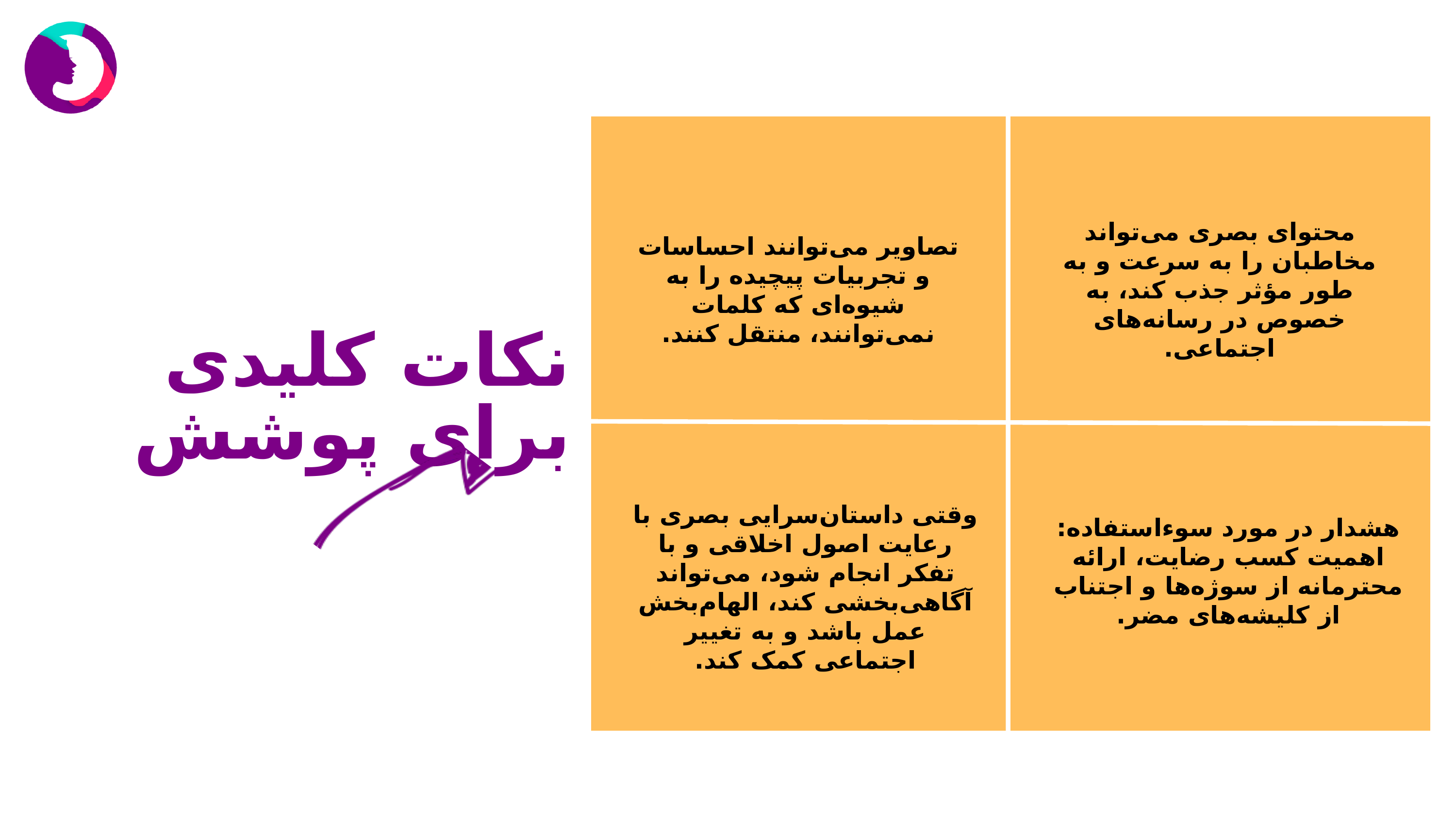

محتوای بصری می‌تواند مخاطبان را به سرعت و به طور مؤثر جذب کند، به خصوص در رسانه‌های اجتماعی.
تصاویر می‌توانند احساسات و تجربیات پیچیده را به شیوه‌ای که کلمات نمی‌توانند، منتقل کنند.
نکات کلیدی برای پوشش

وقتی داستان‌سرایی بصری با رعایت اصول اخلاقی و با تفکر انجام شود، می‌تواند آگاهی‌بخشی کند، الهام‌بخش عمل باشد و به تغییر اجتماعی کمک کند.
هشدار در مورد سوءاستفاده: اهمیت کسب رضایت، ارائه محترمانه از سوژه‌ها و اجتناب از کلیشه‌های مضر.